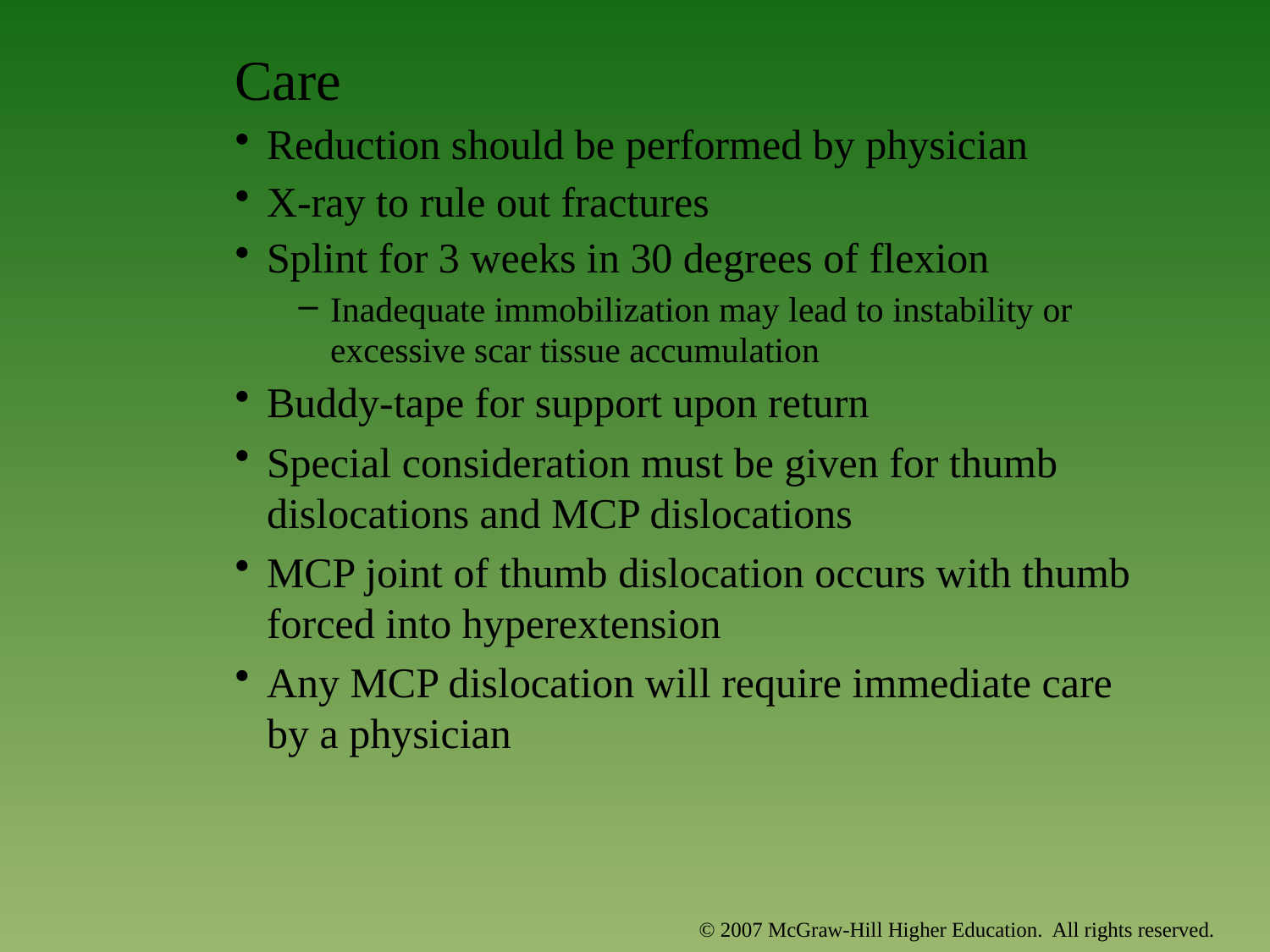

Care
Reduction should be performed by physician
X-ray to rule out fractures
Splint for 3 weeks in 30 degrees of flexion
Inadequate immobilization may lead to instability or excessive scar tissue accumulation
Buddy-tape for support upon return
Special consideration must be given for thumb dislocations and MCP dislocations
MCP joint of thumb dislocation occurs with thumb forced into hyperextension
Any MCP dislocation will require immediate care by a physician